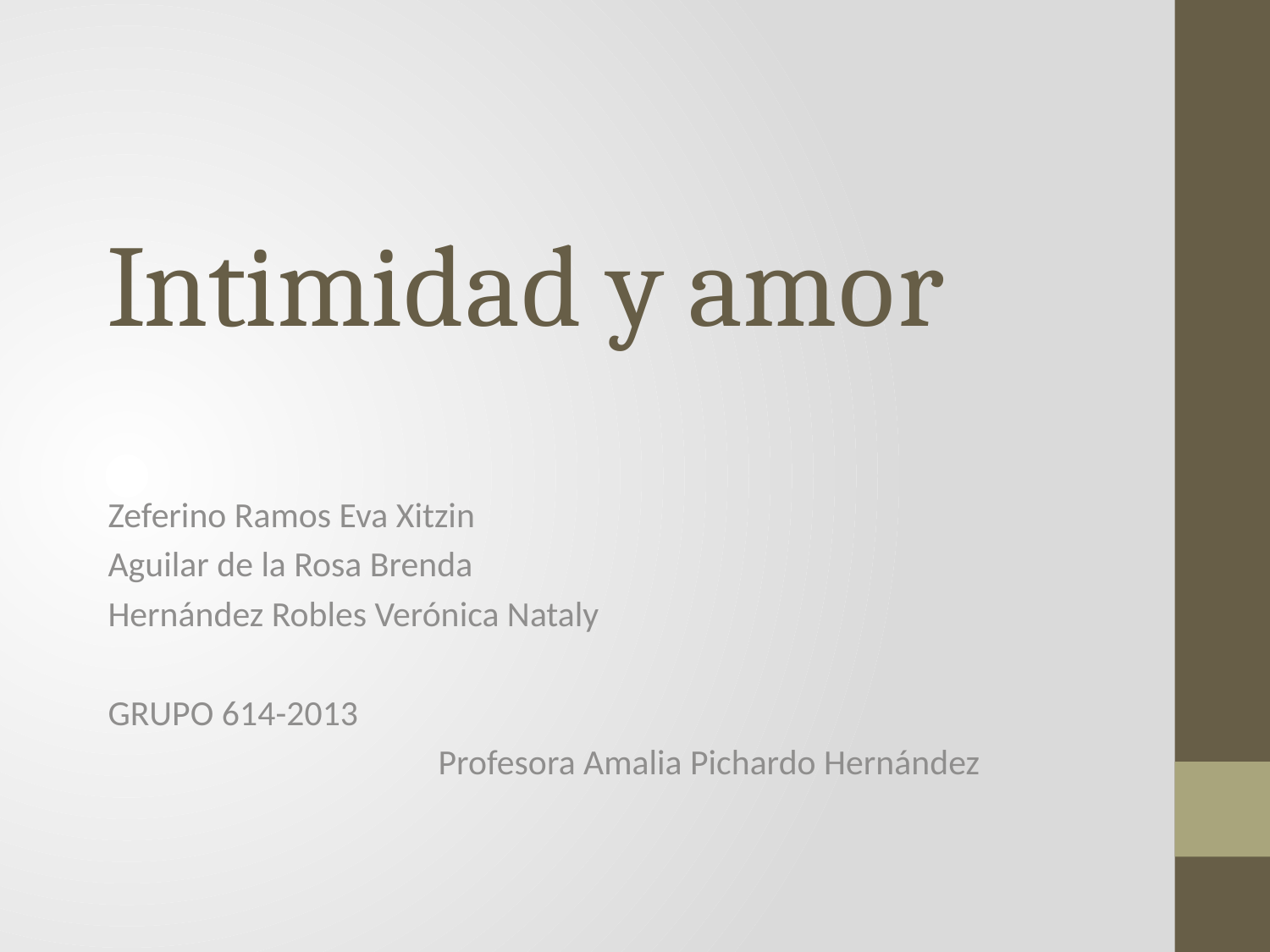

# Intimidad y amor
Zeferino Ramos Eva Xitzin
Aguilar de la Rosa Brenda
Hernández Robles Verónica Nataly

GRUPO 614-2013
Profesora Amalia Pichardo Hernández